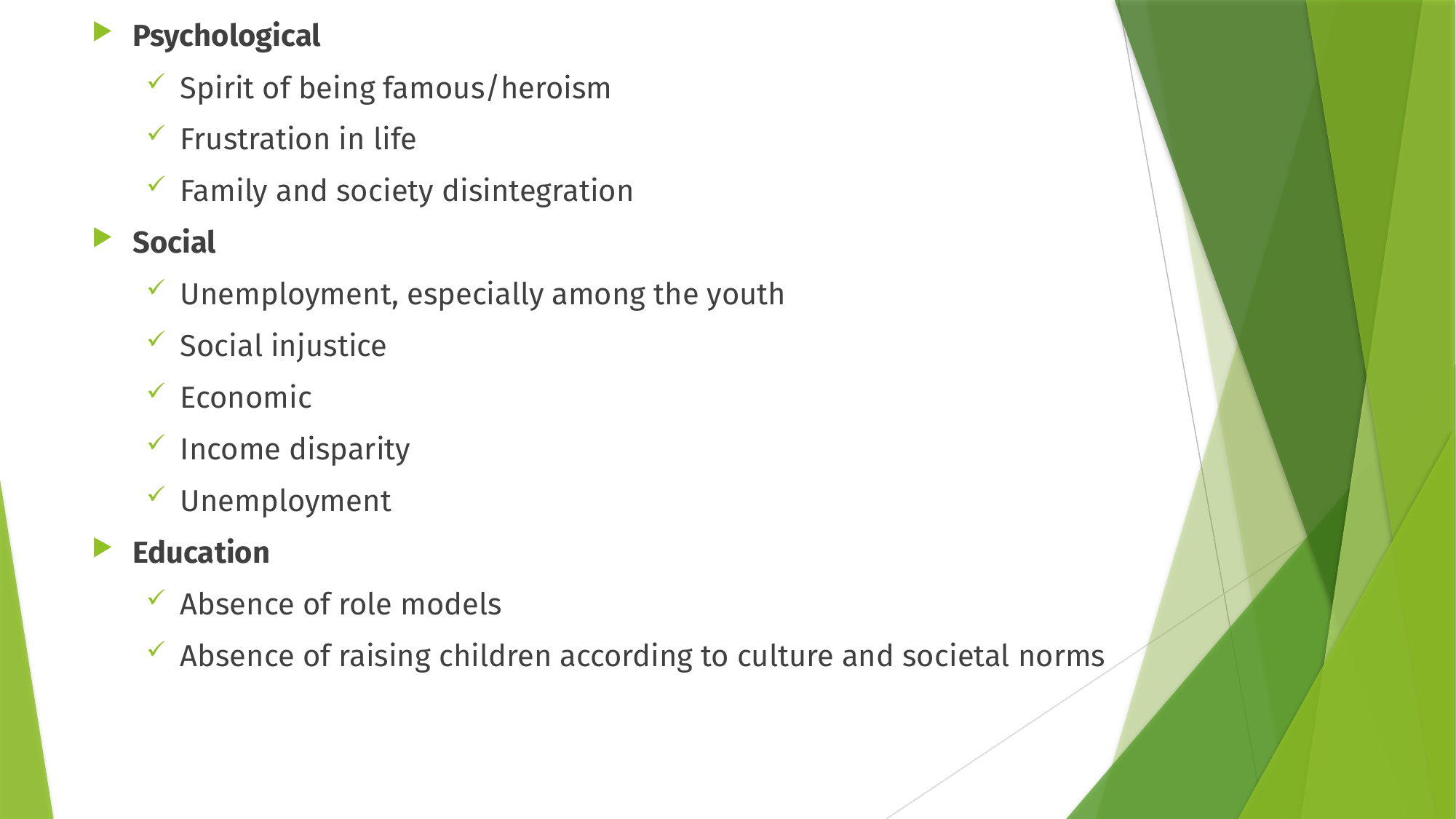

Psychological
Spirit of being famous/heroism
Frustration in life
Family and society disintegration
Social
Unemployment, especially among the youth
Social injustice
Economic
Income disparity
Unemployment
Education
Absence of role models
Absence of raising children according to culture and societal norms